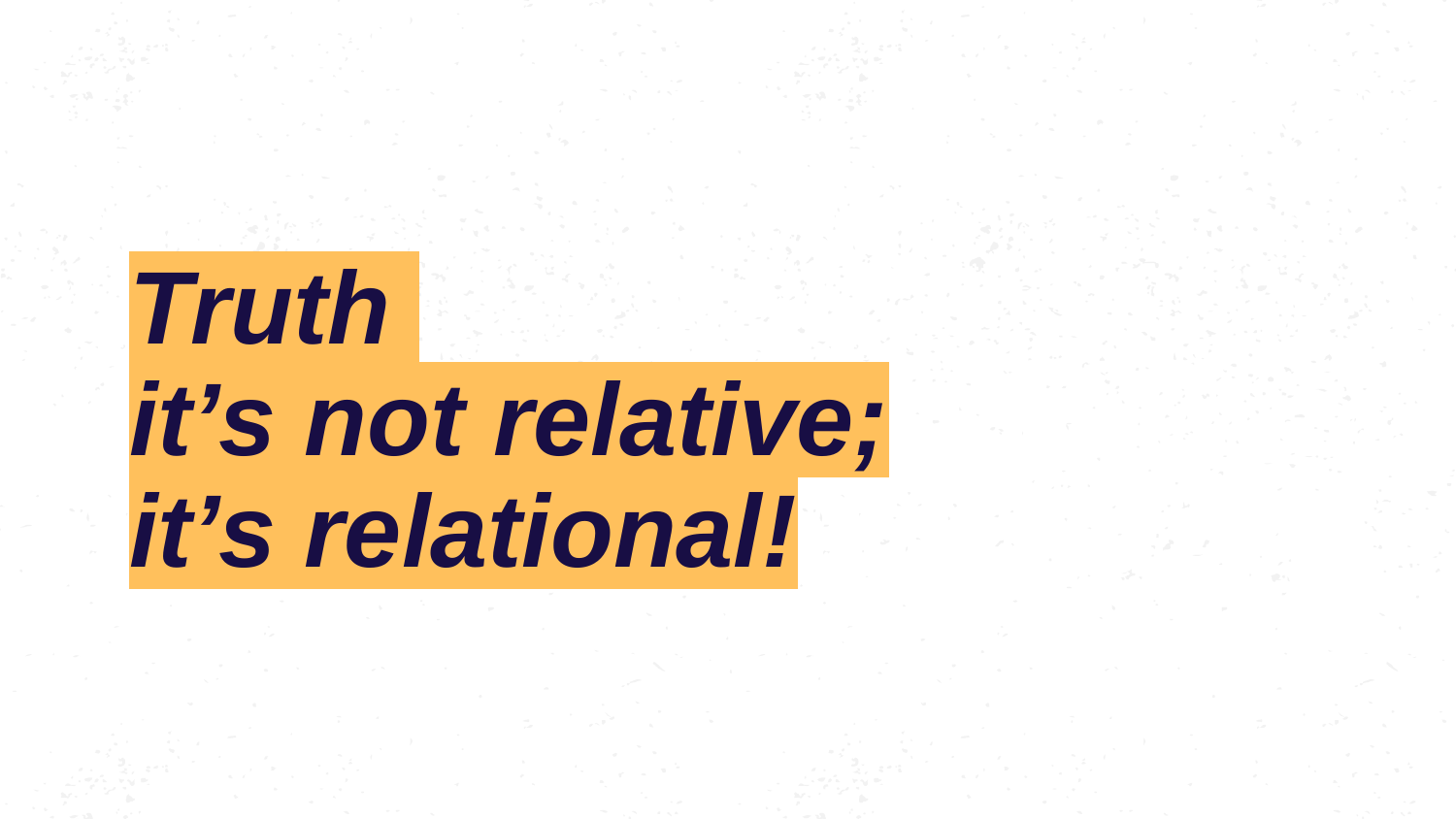

# Truth it’s not relative; it’s relational!